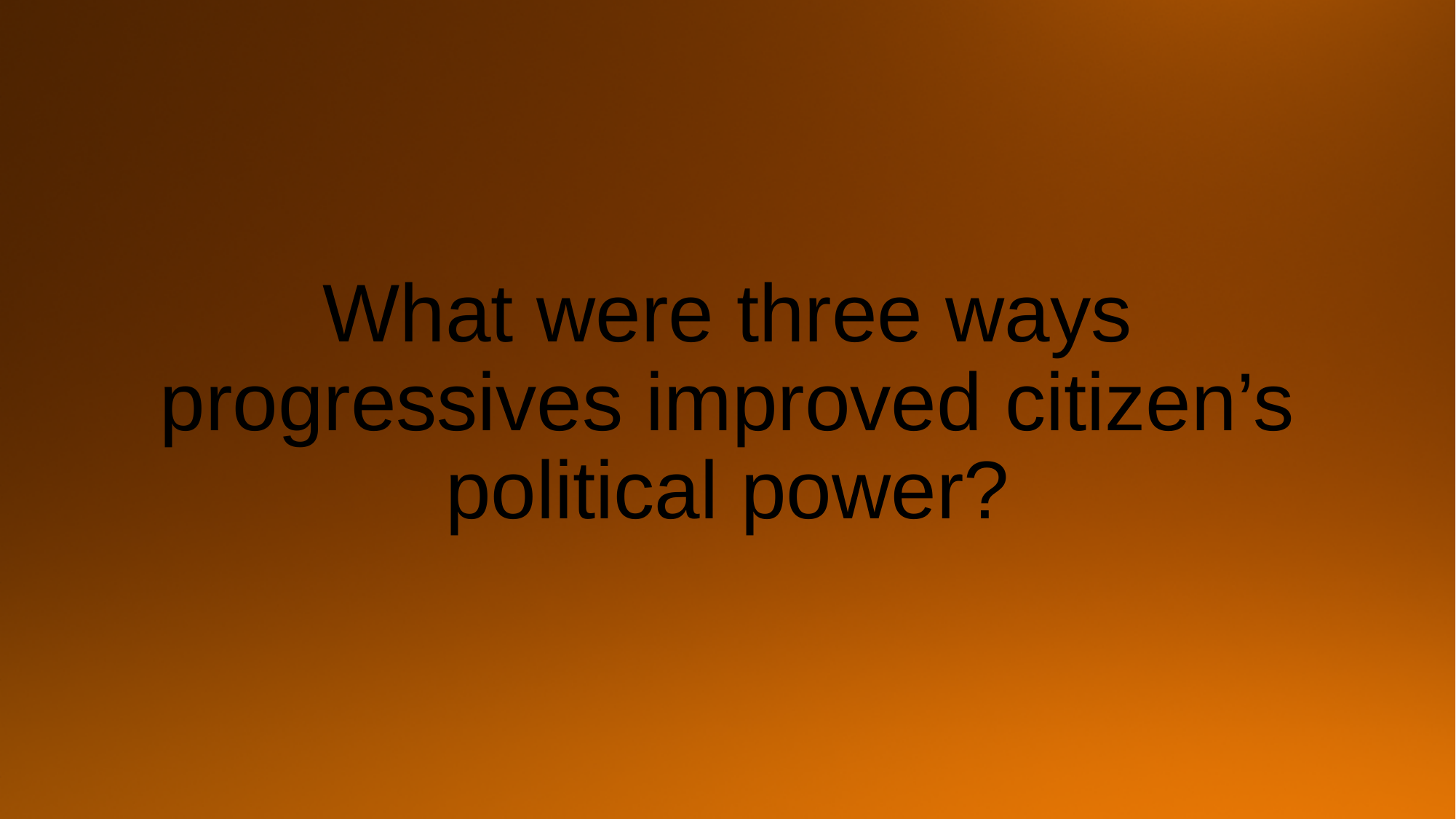

# What were three ways progressives improved citizen’s political power?